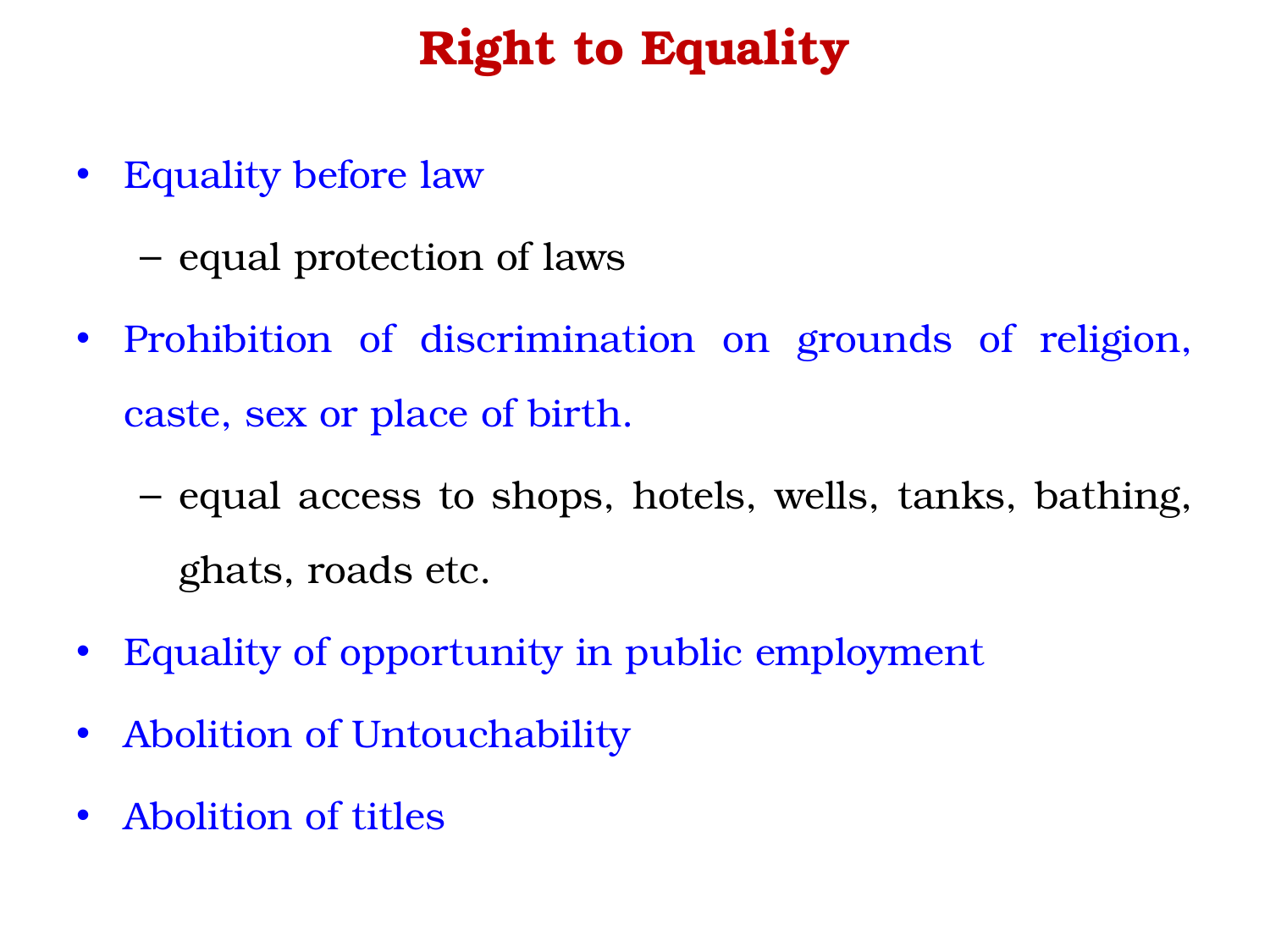

# Right to Equality
Equality before law
equal protection of laws
Prohibition of discrimination on grounds of religion, caste, sex or place of birth.
equal access to shops, hotels, wells, tanks, bathing, ghats, roads etc.
Equality of opportunity in public employment
Abolition of Untouchability
Abolition of titles